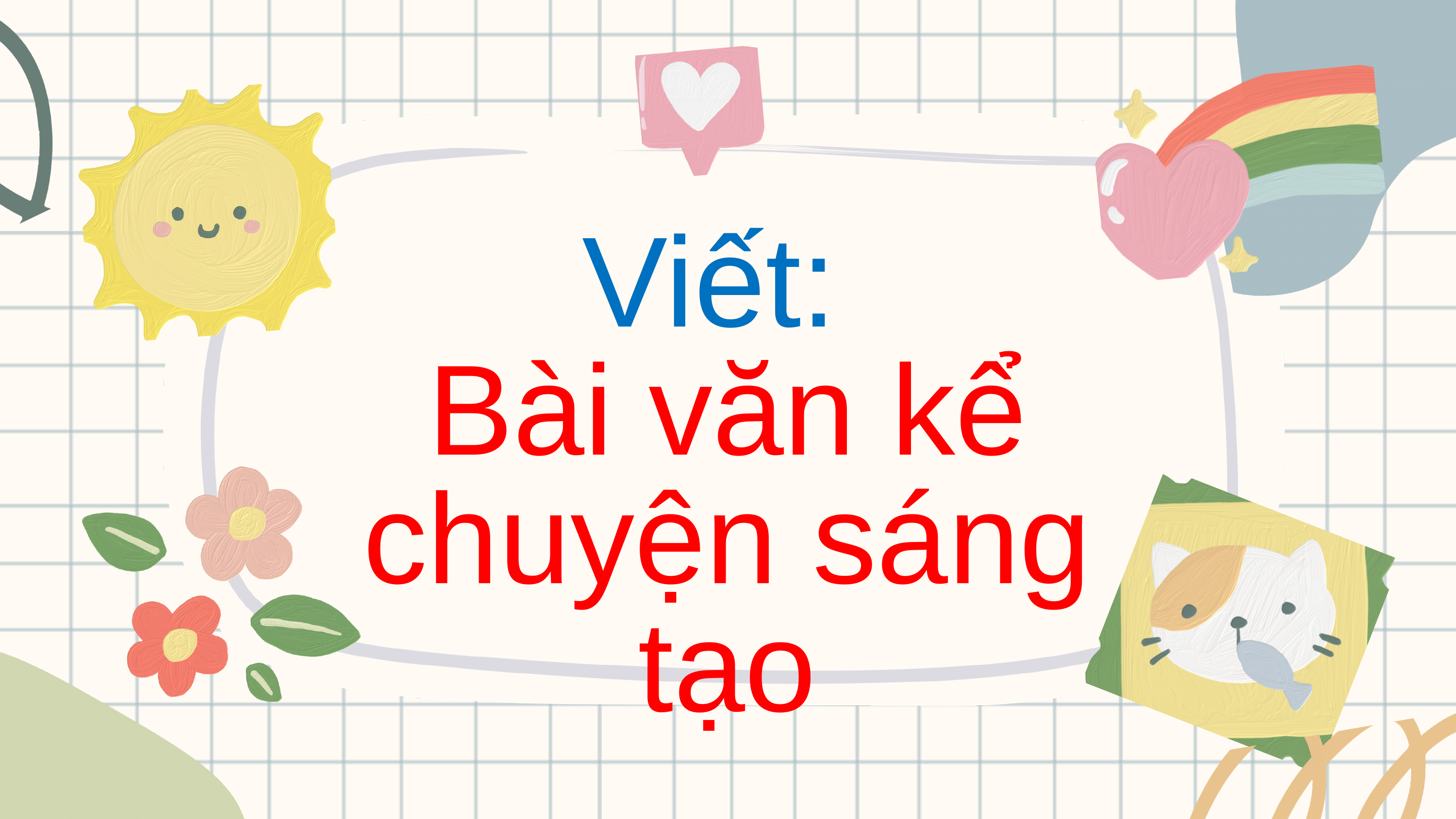

Viết:
Bài văn kể chuyện sáng tạo